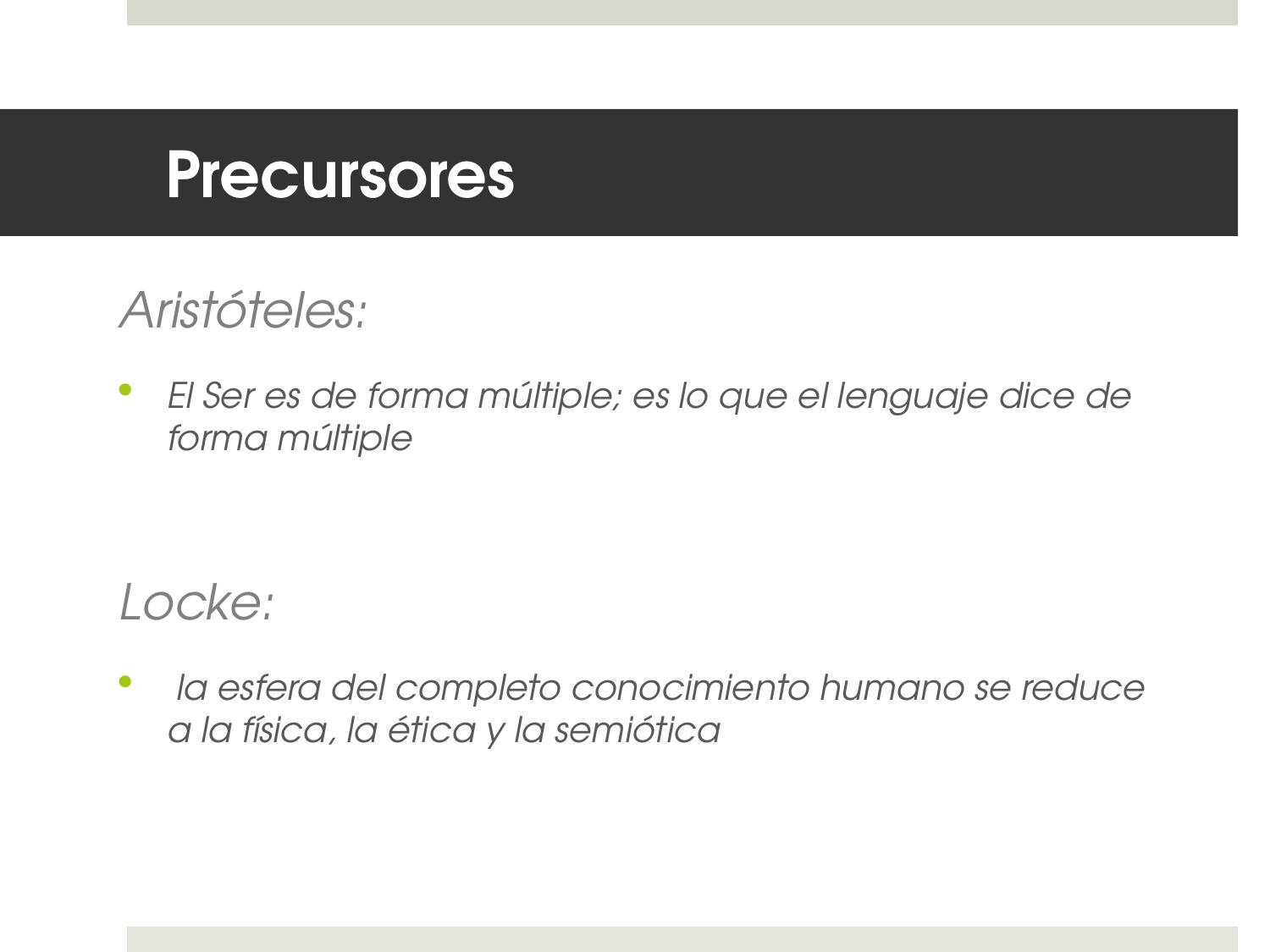

# Precursores
Aristóteles:
El Ser es de forma múltiple; es lo que el lenguaje dice de forma múltiple

Locke:
 la esfera del completo conocimiento humano se reduce a la física, la ética y la semiótica